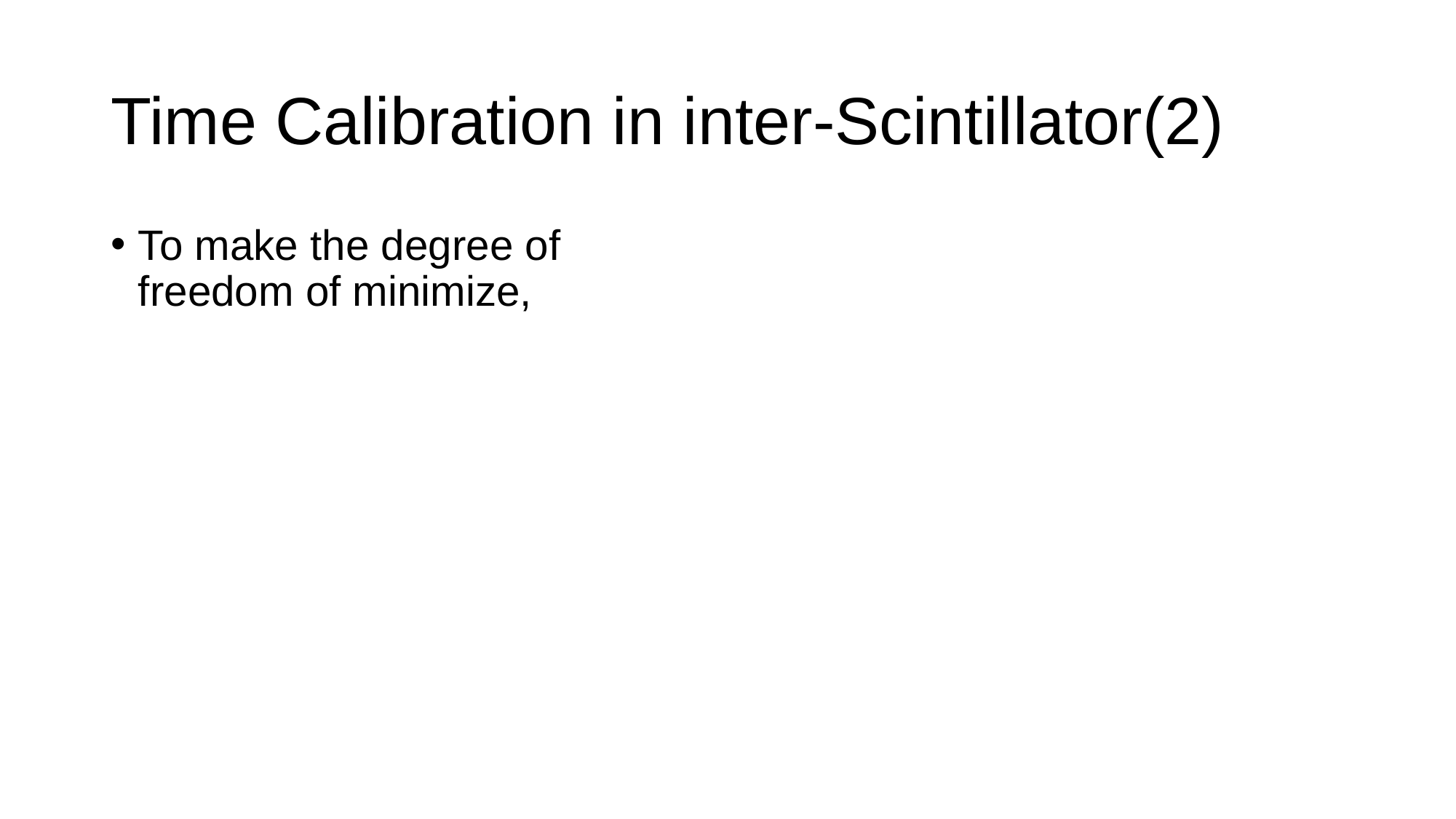

# Time Calibration in inter-Scintillator(2)
To make the degree of freedom of minimize,